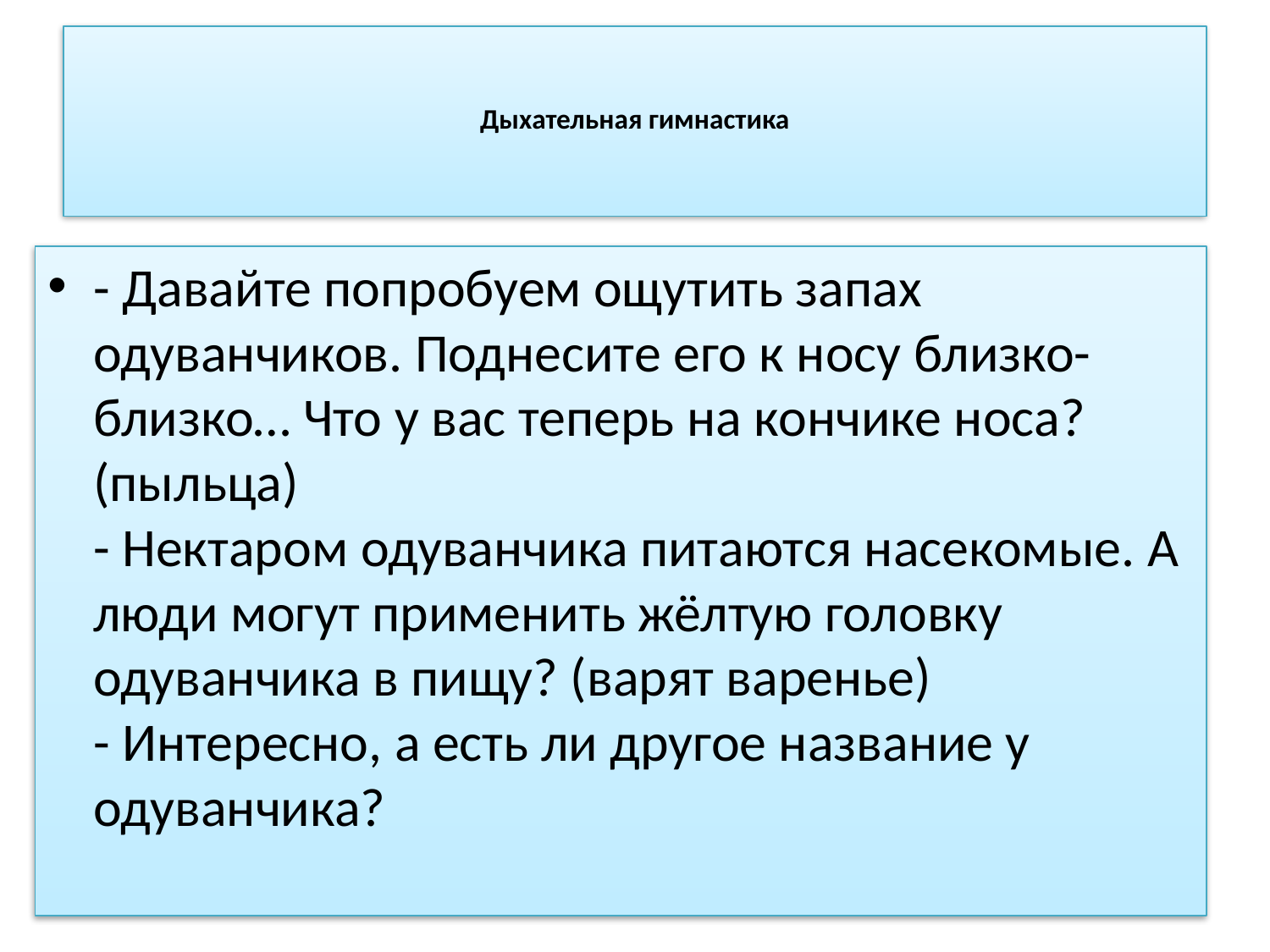

# Дыхательная гимнастика
- Давайте попробуем ощутить запах одуванчиков. Поднесите его к носу близко-близко… Что у вас теперь на кончике носа? (пыльца)
- Нектаром одуванчика питаются насекомые. А люди могут применить жёлтую головку одуванчика в пищу? (варят варенье)
- Интересно, а есть ли другое название у одуванчика?